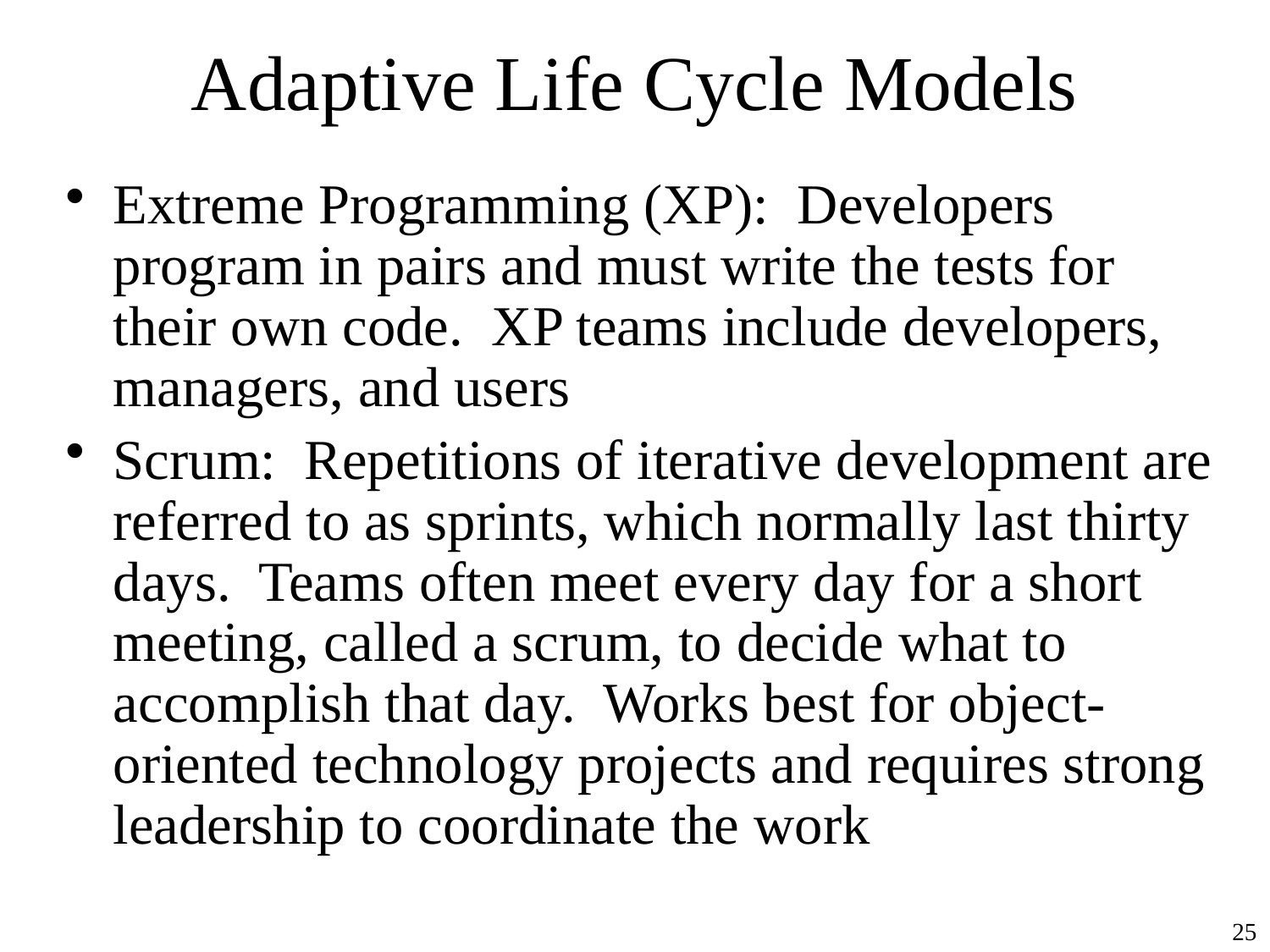

# Adaptive Life Cycle Models
Extreme Programming (XP):  Developers program in pairs and must write the tests for their own code.  XP teams include developers, managers, and users
Scrum:  Repetitions of iterative development are referred to as sprints, which normally last thirty days.  Teams often meet every day for a short meeting, called a scrum, to decide what to accomplish that day.  Works best for object-oriented technology projects and requires strong leadership to coordinate the work
25